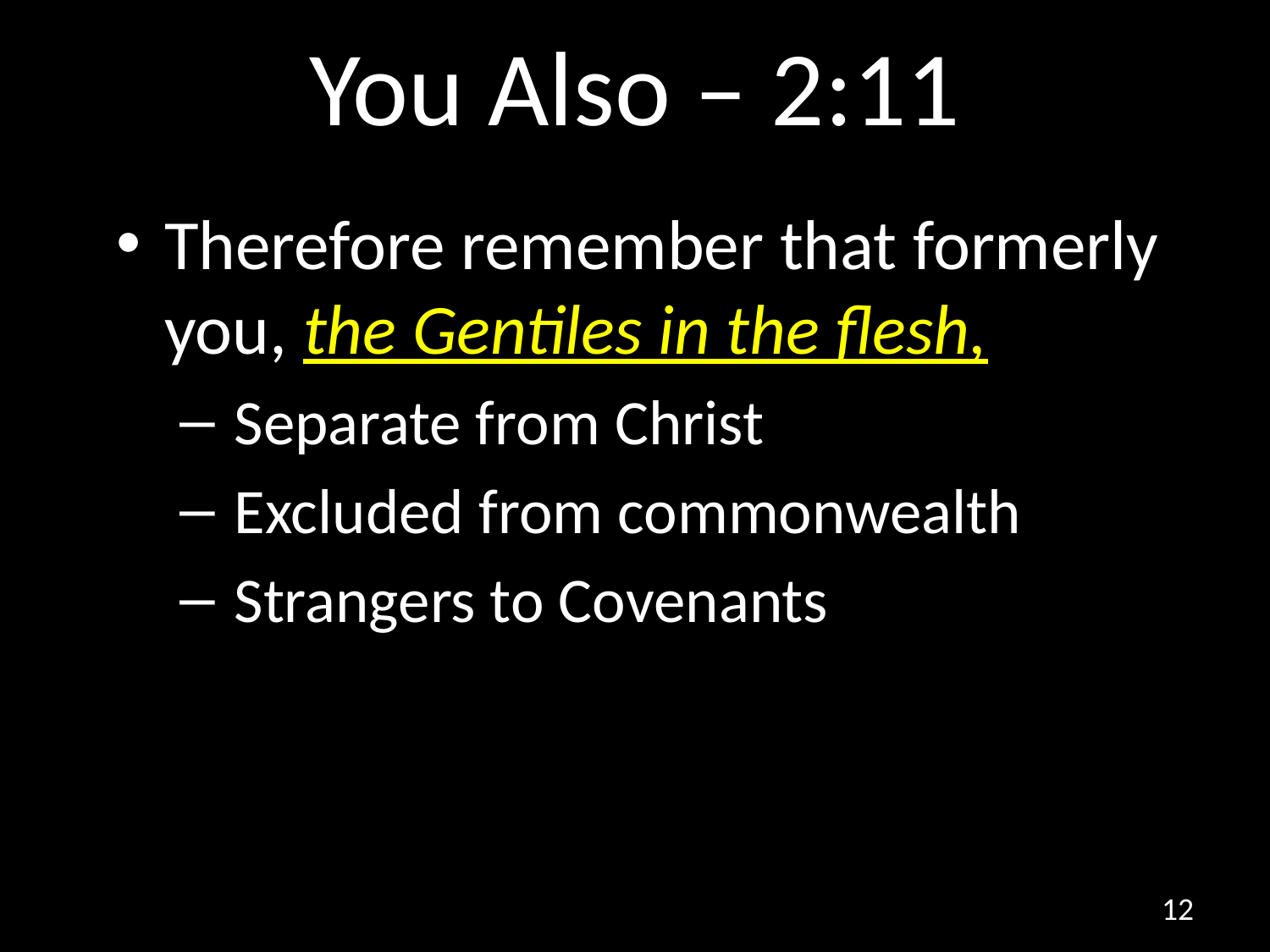

# You Also – 2:11
Therefore remember that formerly you, the Gentiles in the flesh,
 Separate from Christ
 Excluded from commonwealth
 Strangers to Covenants
12